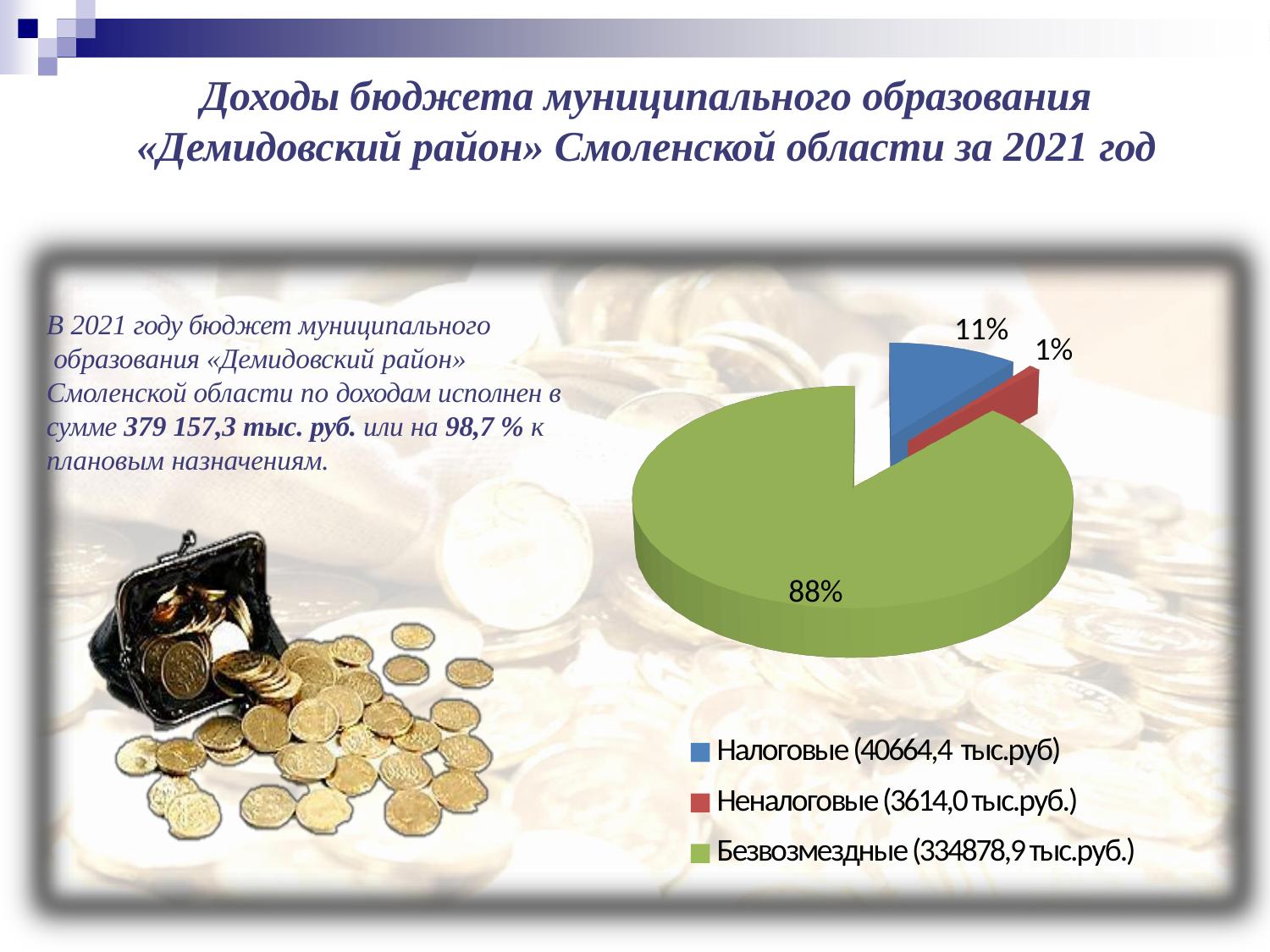

# Доходы бюджета муниципального образования
«Демидовский район» Смоленской области за 2021 год

[unsupported chart]

В 2021 году бюджет муниципального  образования «Демидовский район»
Смоленской области по доходам исполнен в  сумме 379 157,3 тыс. руб. или на 98,7 % к  плановым назначениям.